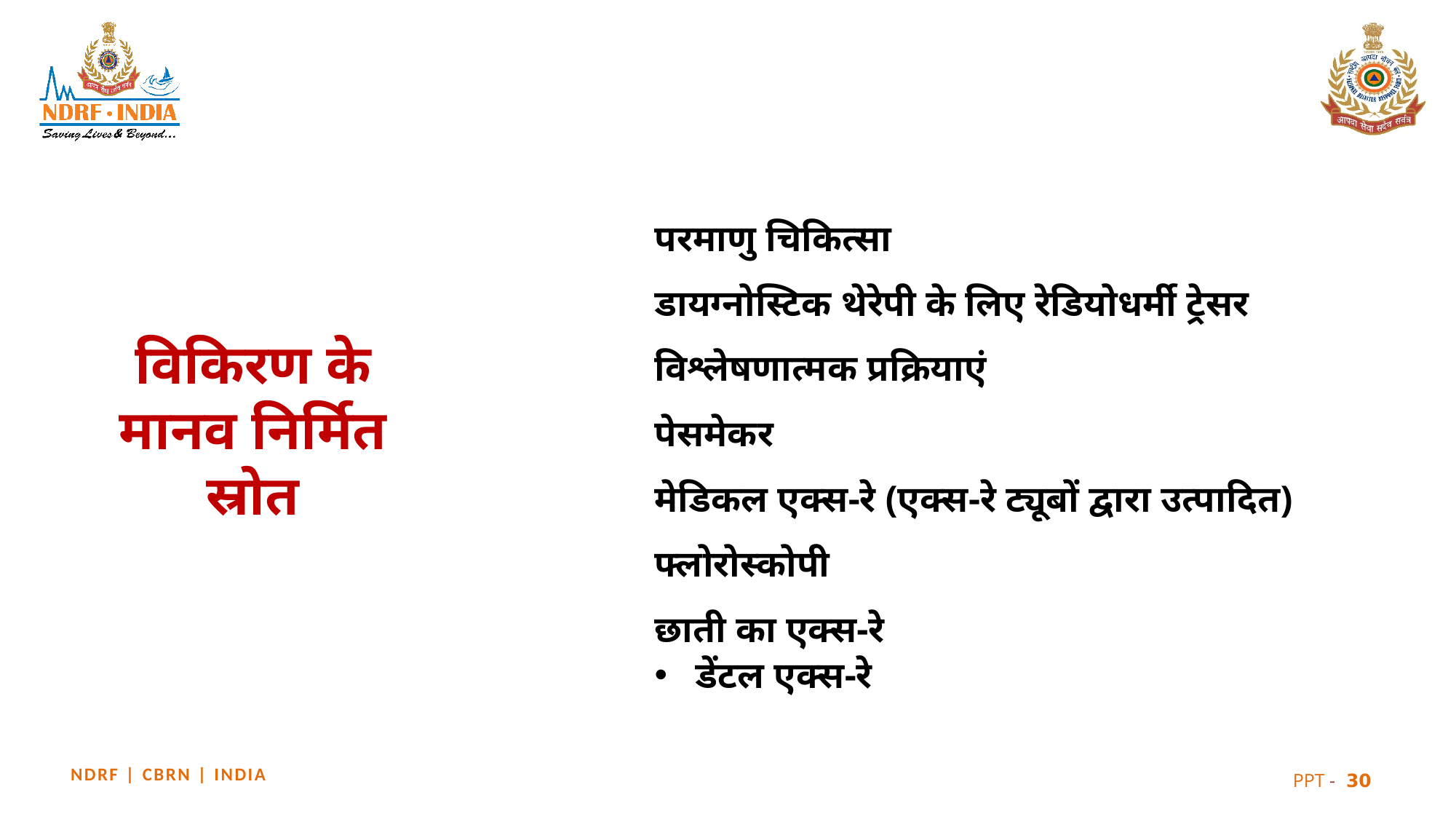

परमाणु चिकित्सा
डायग्नोस्टिक थेरेपी के लिए रेडियोधर्मी ट्रेसर
विश्लेषणात्मक प्रक्रियाएं
पेसमेकर
मेडिकल एक्स-रे (एक्स-रे ट्यूबों द्वारा उत्पादित)
फ्लोरोस्कोपी
छाती का एक्स-रे
डेंटल एक्स-रे
# विकिरण के मानव निर्मित स्रोत
30